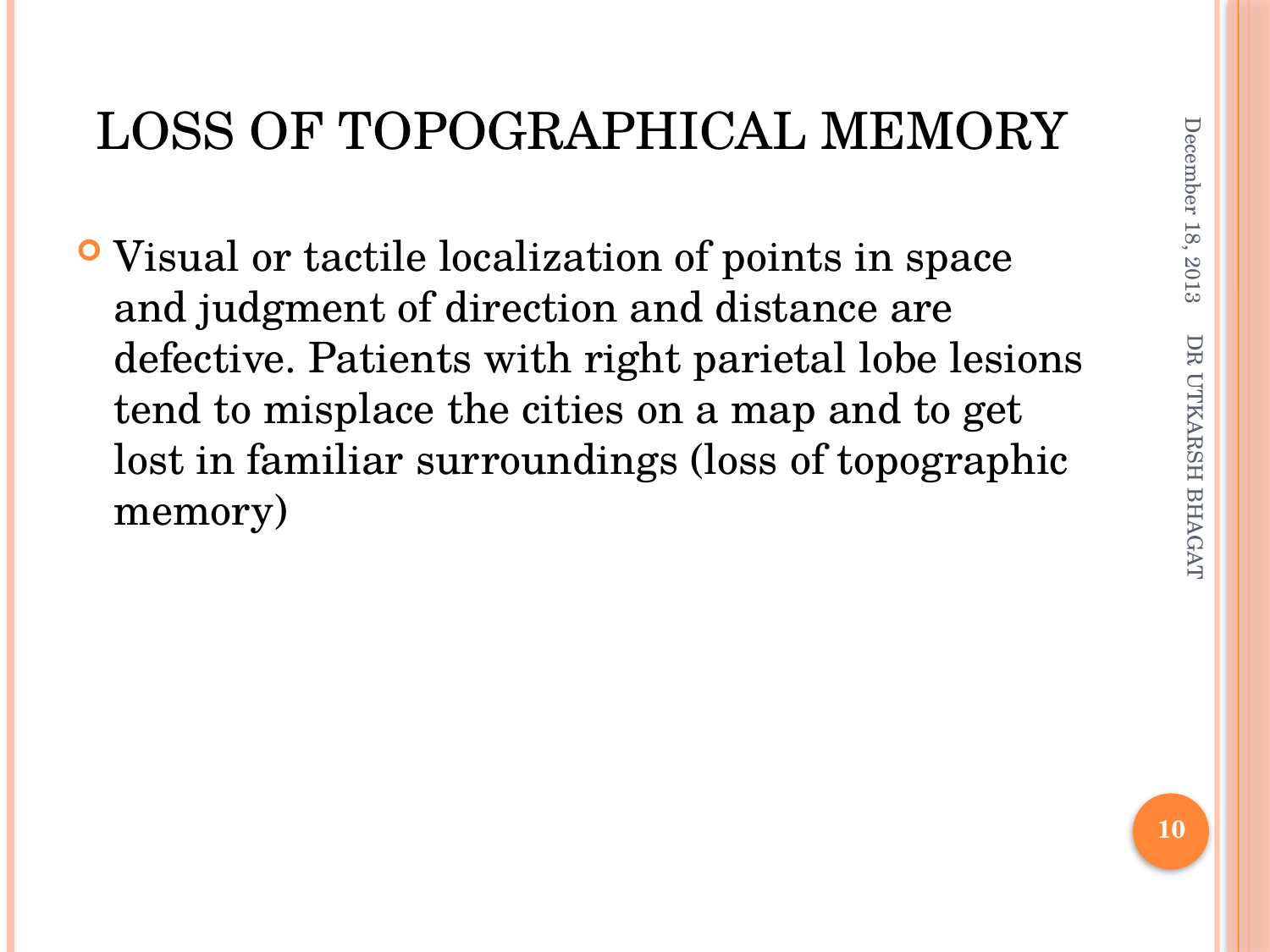

# LOSS OF TOPOGRAPHICAL MEMORY
December 18, 2013
Visual or tactile localization of points in space and judgment of direction and distance are defective. Patients with right parietal lobe lesions tend to misplace the cities on a map and to get lost in familiar surroundings (loss of topographic memory)

DR UTKARSH BHAGAT
10